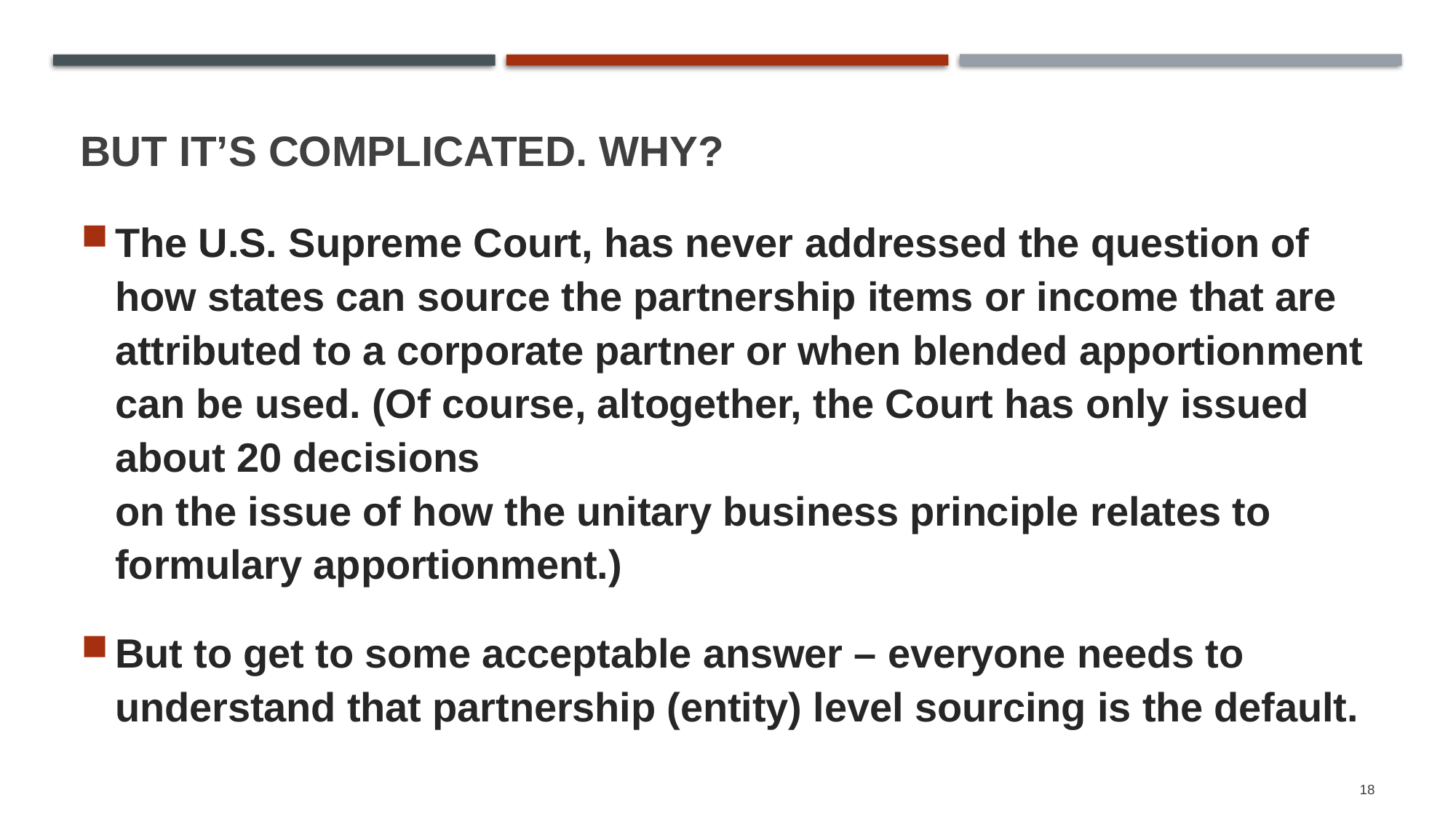

# But it’s complicated. WhY?
The U.S. Supreme Court, has never addressed the question of how states can source the partnership items or income that are attributed to a corporate partner or when blended apportionment can be used. (Of course, altogether, the Court has only issued about 20 decisions
on the issue of how the unitary business principle relates to formulary apportionment.)
But to get to some acceptable answer – everyone needs to understand that partnership (entity) level sourcing is the default.

18